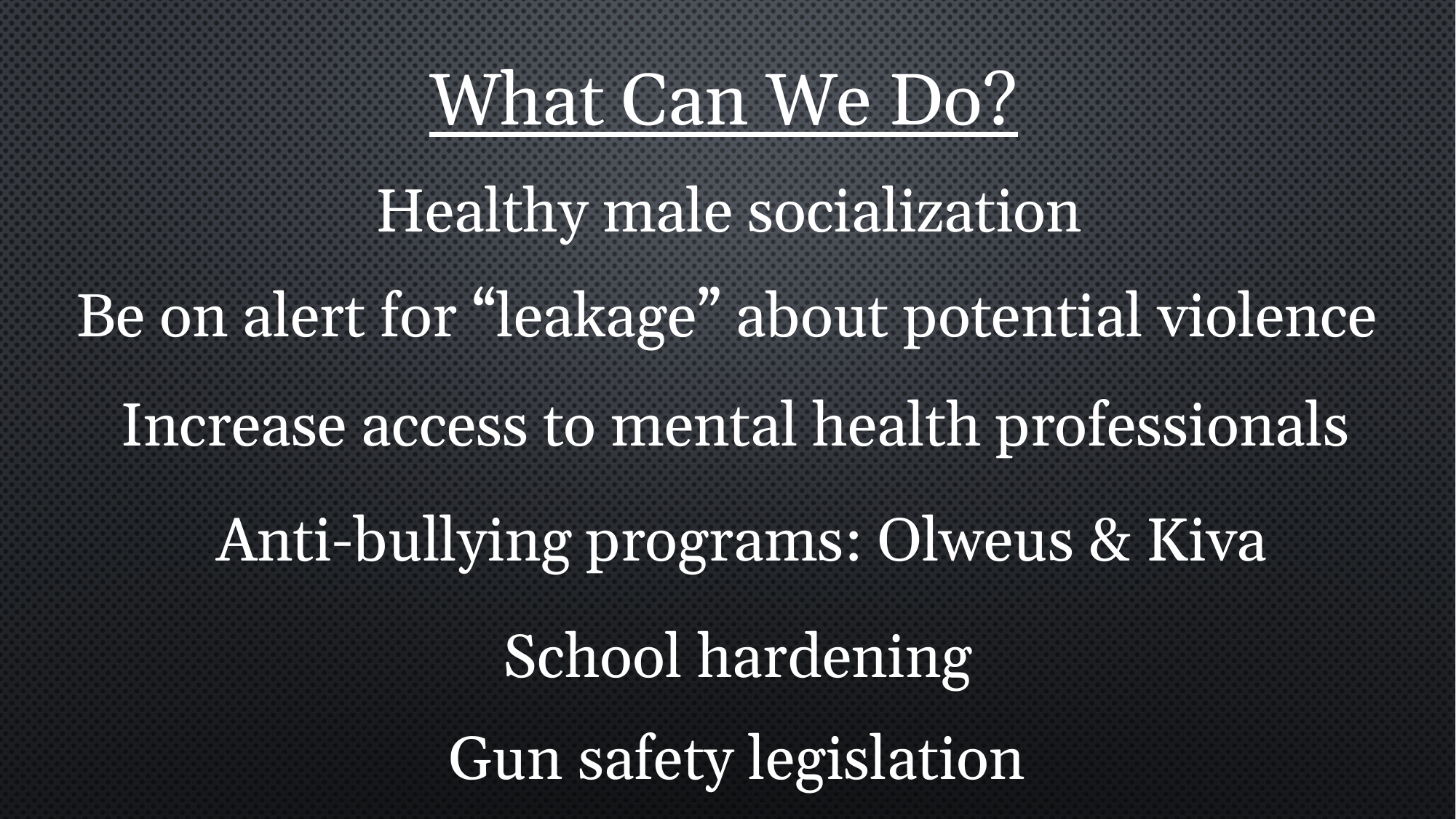

What Can We Do?
Healthy male socialization
Be on alert for “leakage” about potential violence
Increase access to mental health professionals
Anti-bullying programs: Olweus & Kiva
School hardening
Gun safety legislation